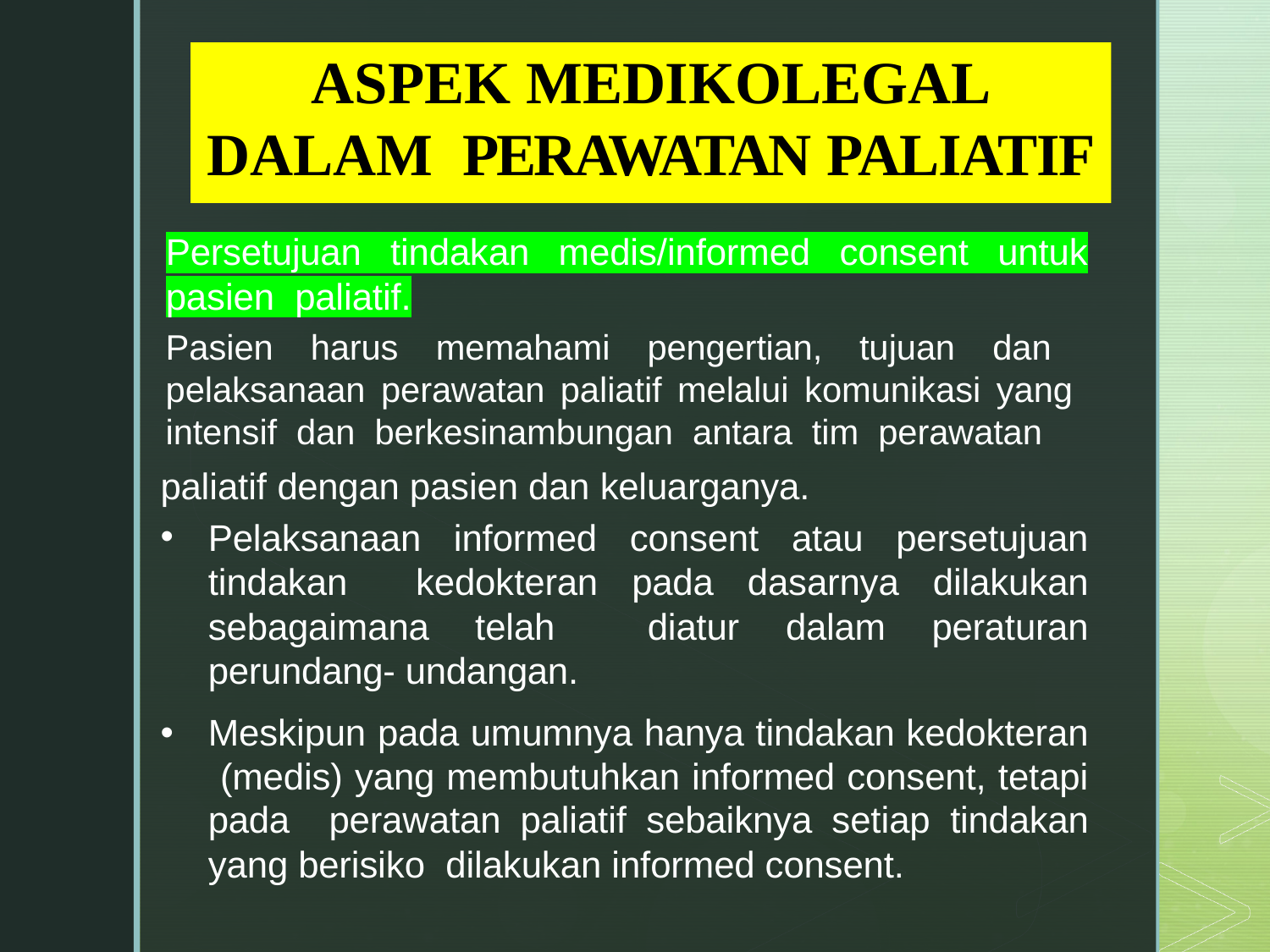

# ASPEK MEDIKOLEGAL DALAM  PERAWATAN PALIATIF
Persetujuan tindakan medis/informed consent untuk pasien  paliatif.
Pasien harus memahami pengertian, tujuan dan  pelaksanaan perawatan paliatif melalui komunikasi yang  intensif dan berkesinambungan antara tim perawatan
paliatif dengan pasien dan keluarganya.
Pelaksanaan informed consent atau persetujuan tindakan  kedokteran pada dasarnya dilakukan sebagaimana telah  diatur dalam peraturan perundang- undangan.
Meskipun pada umumnya hanya tindakan kedokteran  (medis) yang membutuhkan informed consent, tetapi pada  perawatan paliatif sebaiknya setiap tindakan yang berisiko  dilakukan informed consent.